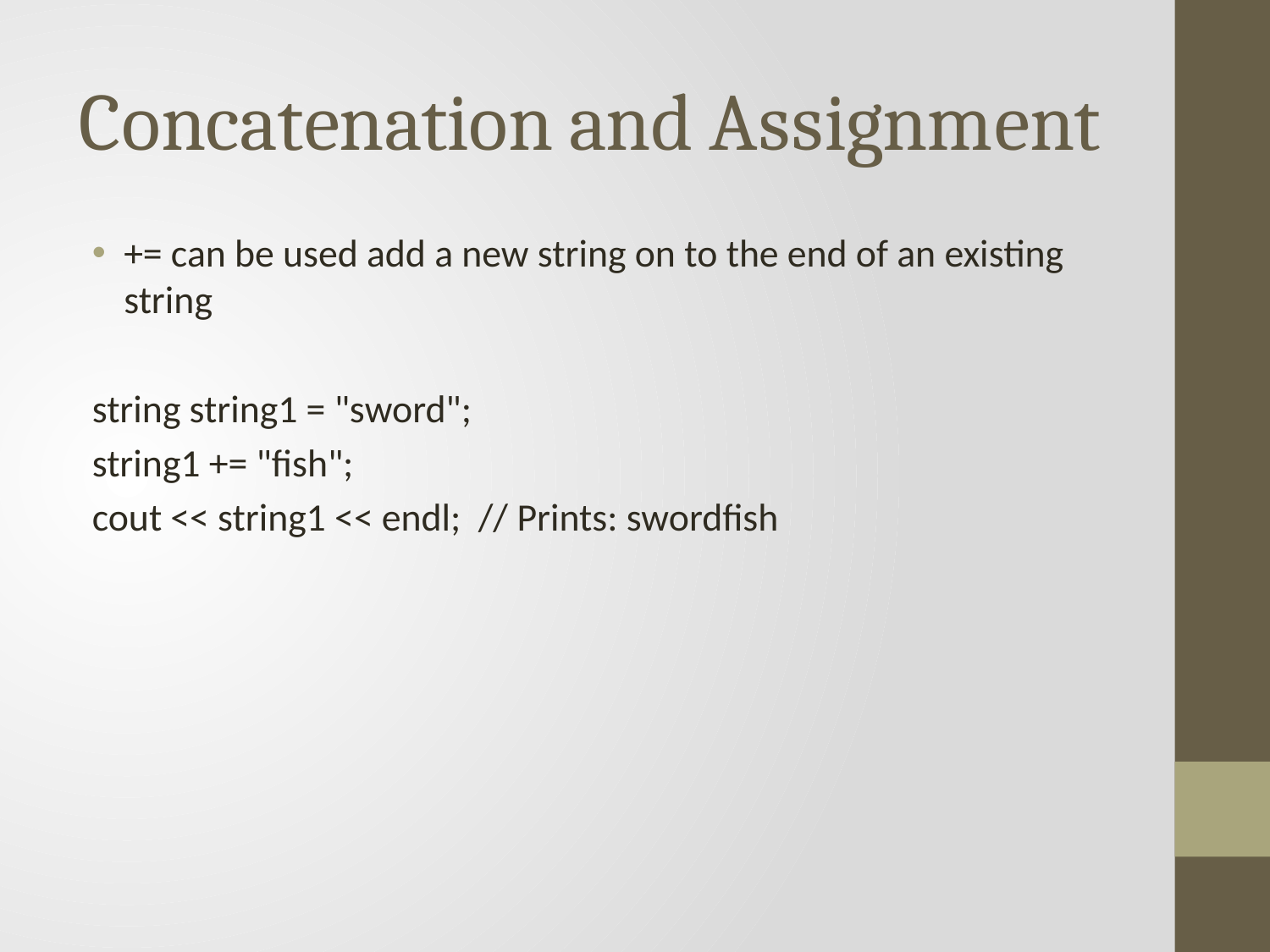

# Concatenation and Assignment
+= can be used add a new string on to the end of an existing string

string string1 = "sword";
string1 += "fish";
cout << string1 << endl;  // Prints: swordfish